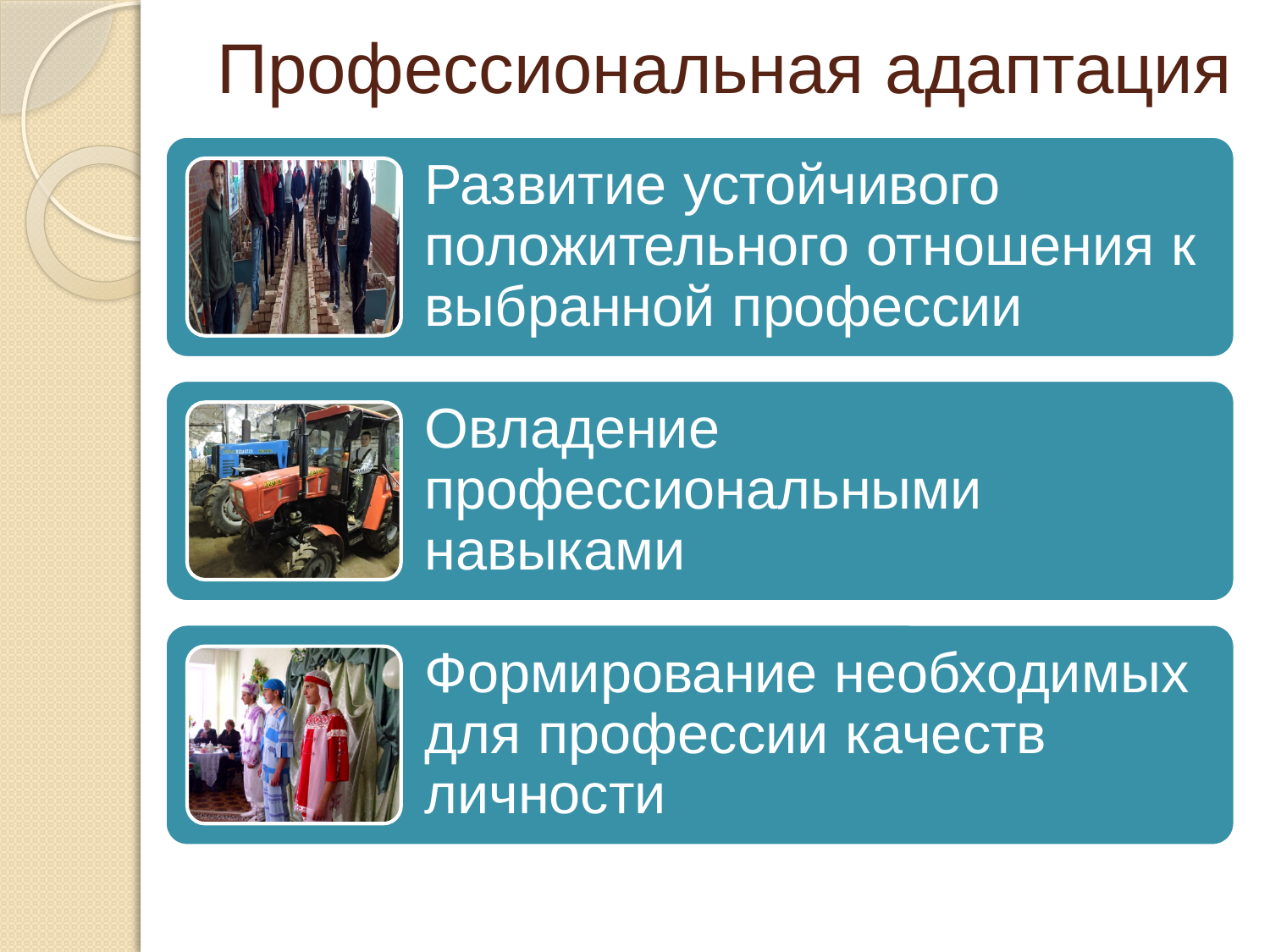

# Профессиональная адаптация
Развитие устойчивого положительного отношения к выбранной профессии
Овладение профессиональными навыками
Формирование необходимых для профессии качеств личности